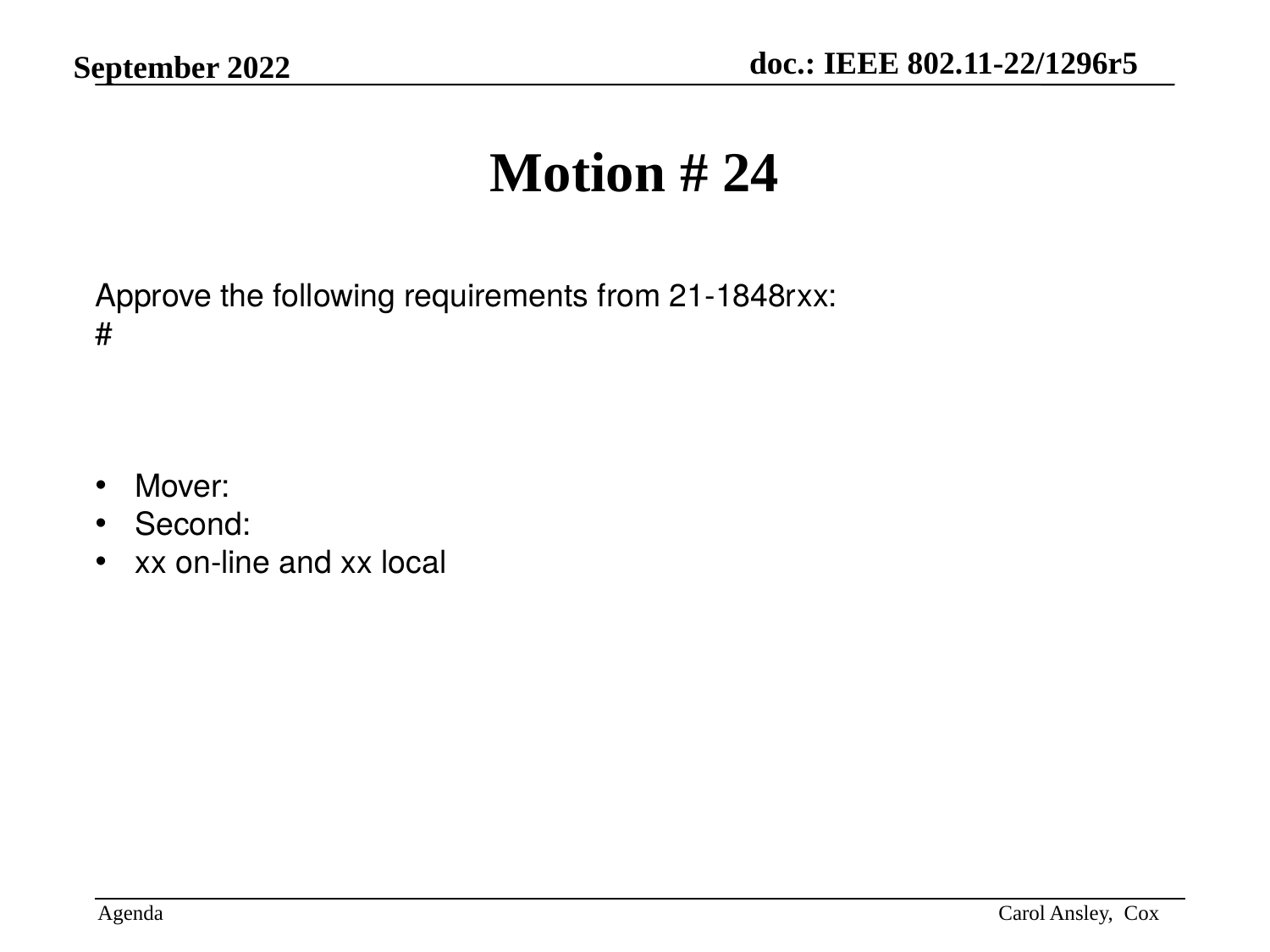

# Motion # 24
Approve the following requirements from 21-1848rxx:
#

Mover:
Second:
xx on-line and xx local